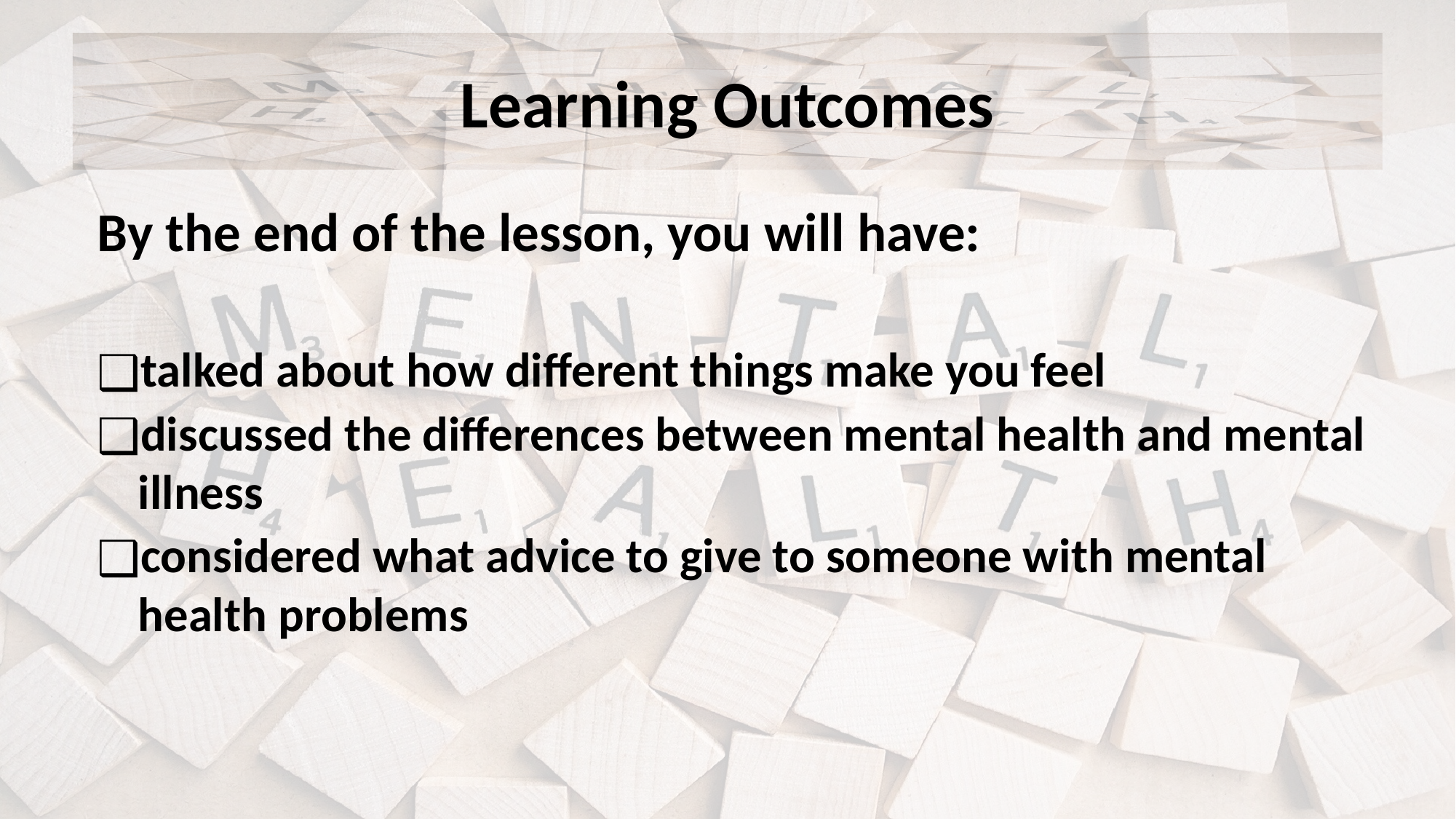

# Learning Outcomes
By the end of the lesson, you will have:

talked about how different things make you feel
discussed the differences between mental health and mental illness
considered what advice to give to someone with mental health problems